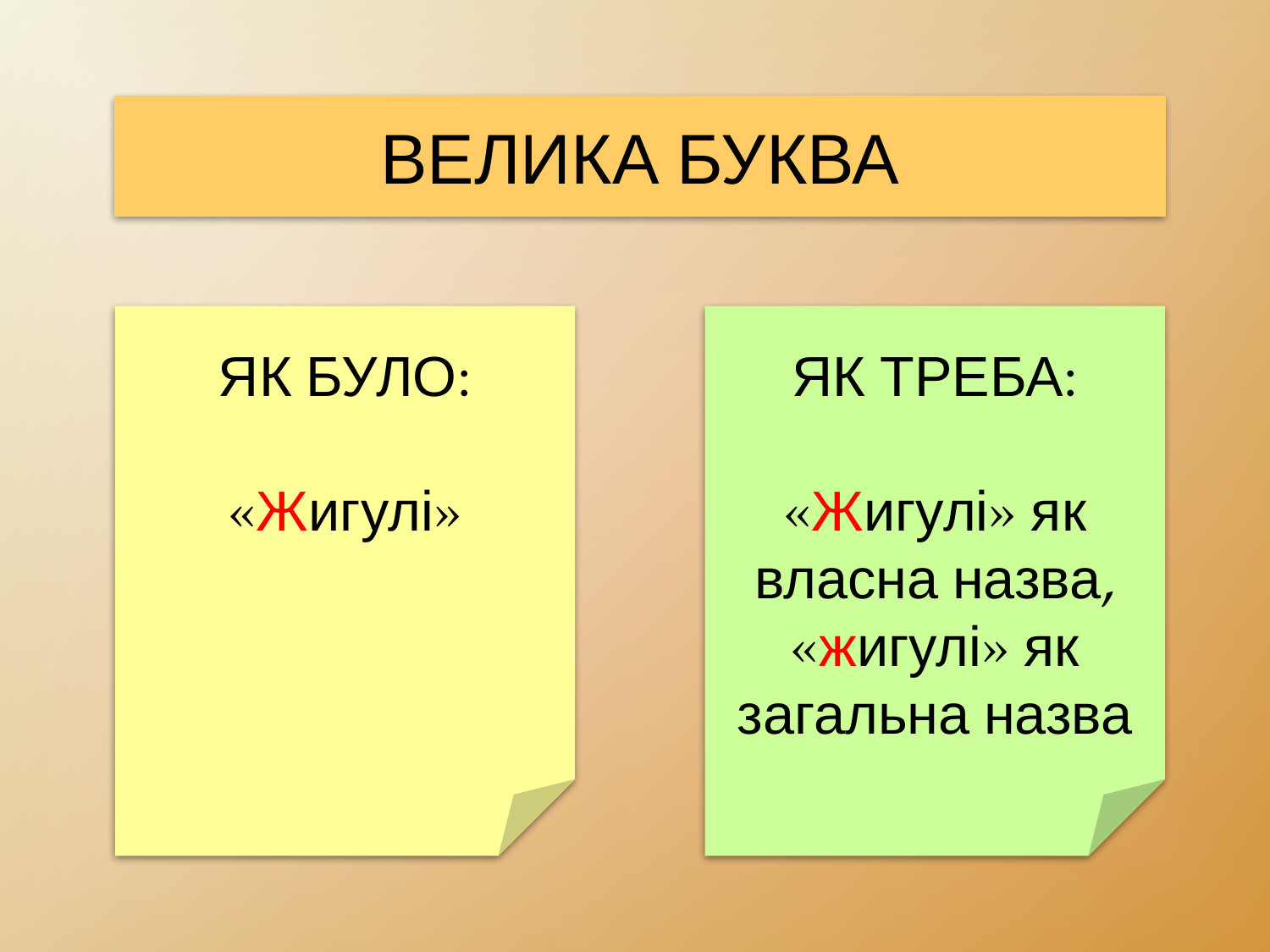

Велика буква
Як було:

«Жигулі»

Як треба:

«Жигулі» як власна назва,
«жигулі» як загальна назва